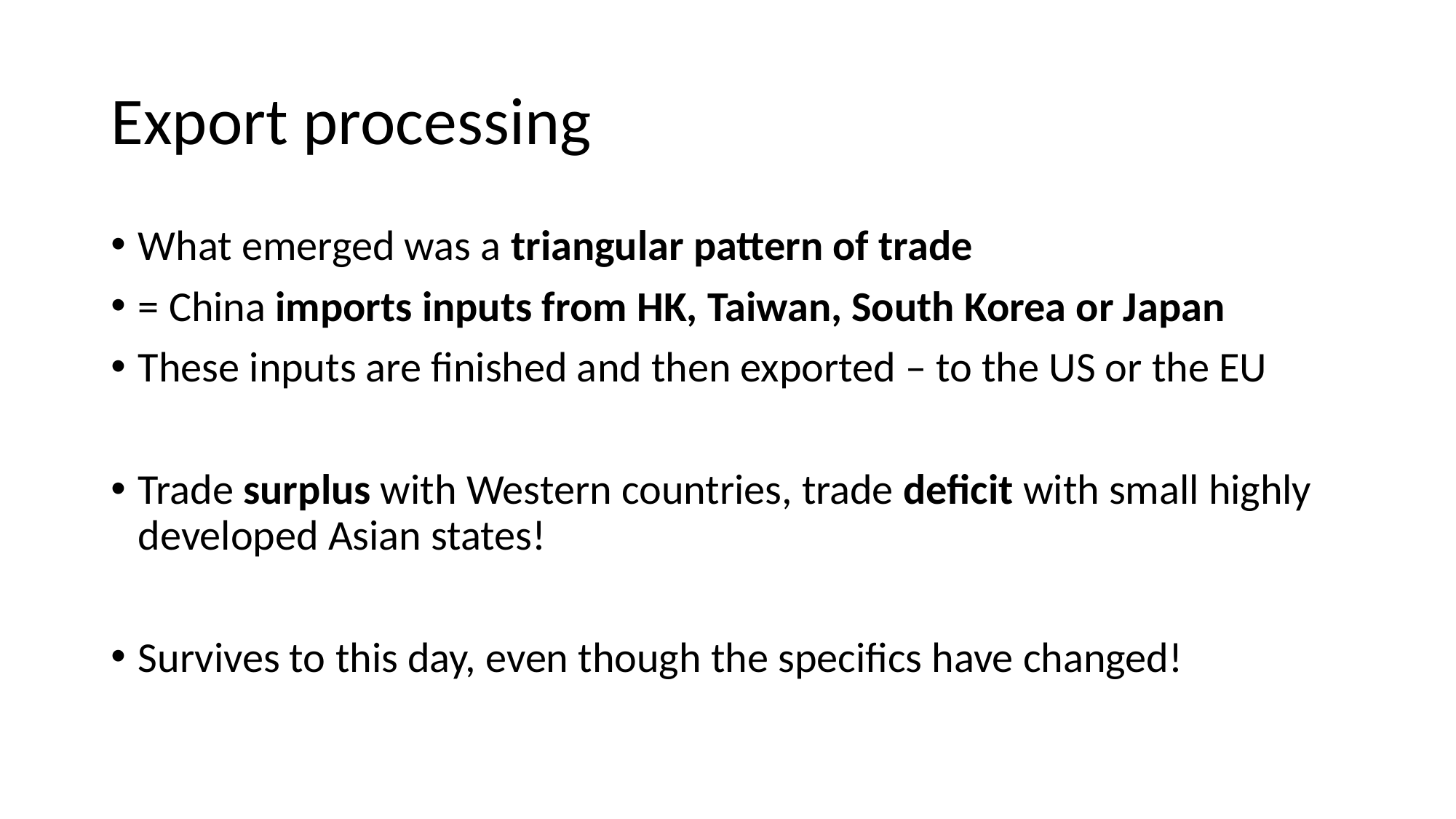

# Export processing
What emerged was a triangular pattern of trade
= China imports inputs from HK, Taiwan, South Korea or Japan
These inputs are finished and then exported – to the US or the EU

Trade surplus with Western countries, trade deficit with small highly developed Asian states!

Survives to this day, even though the specifics have changed!